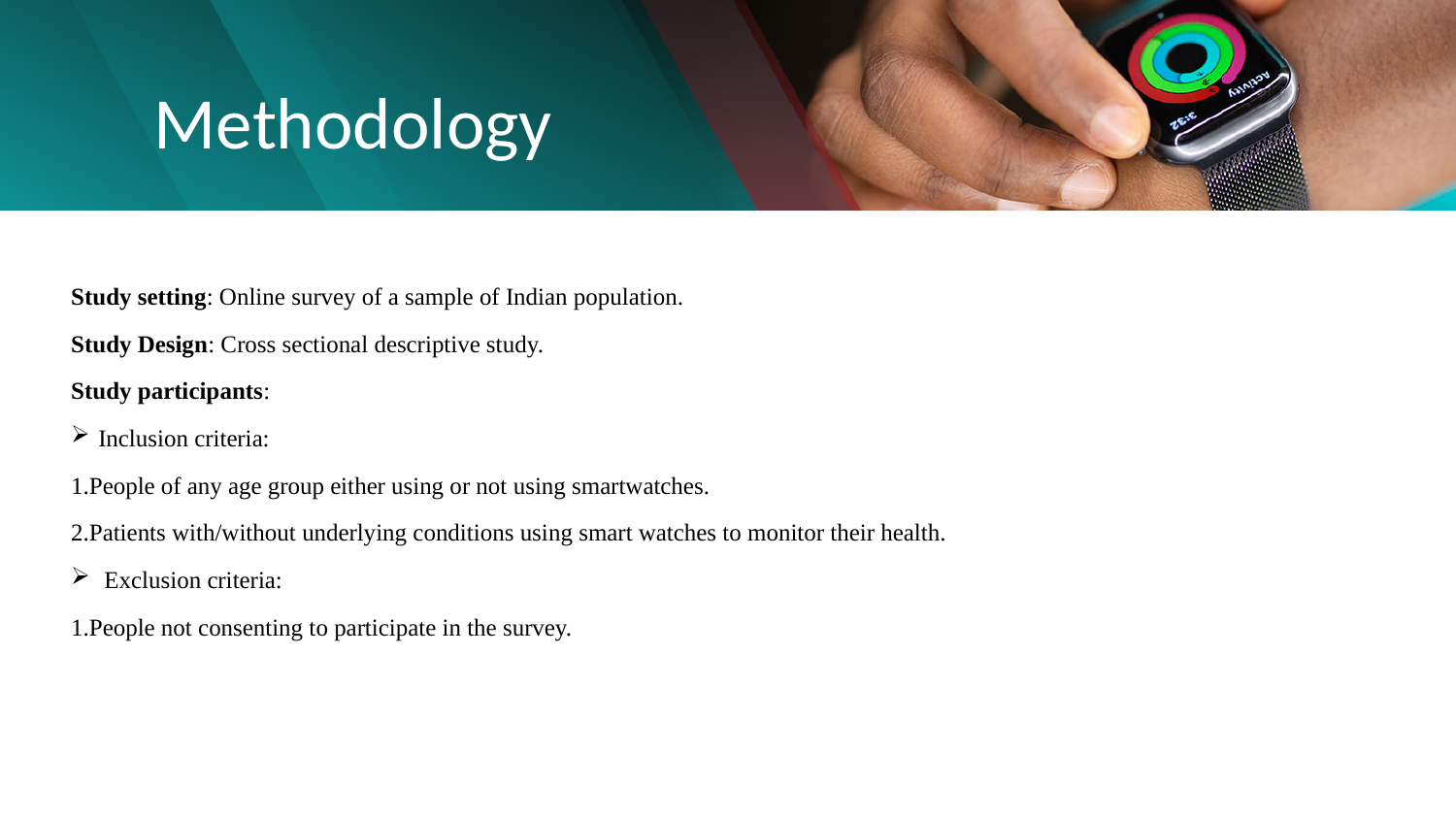

# Methodology

Study setting: Online survey of a sample of Indian population.
Study Design: Cross sectional descriptive study.
Study participants:
Inclusion criteria:
1.People of any age group either using or not using smartwatches.
2.Patients with/without underlying conditions using smart watches to monitor their health.
 Exclusion criteria:
1.People not consenting to participate in the survey.